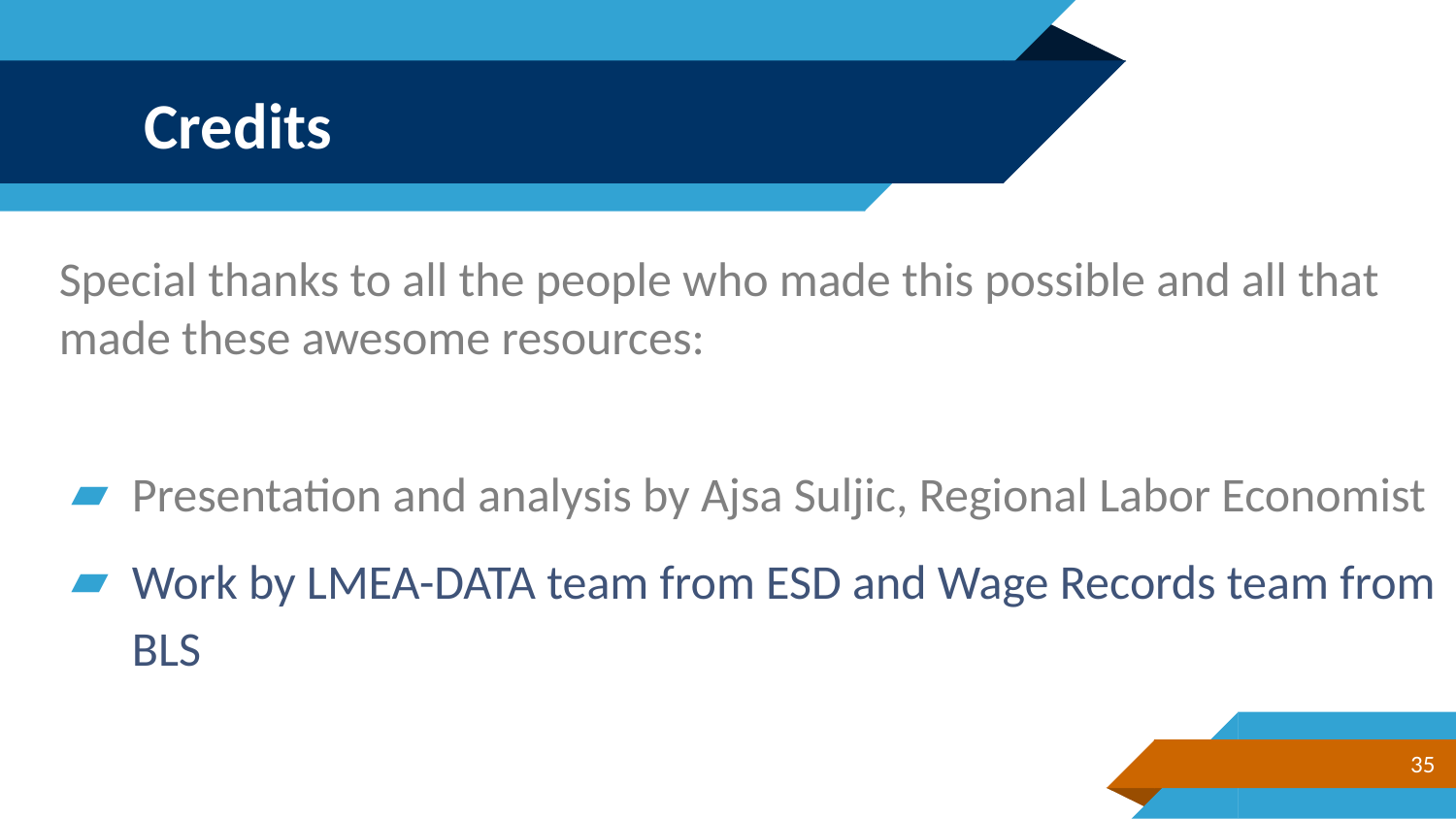

# Credits
Special thanks to all the people who made this possible and all that made these awesome resources:

Presentation and analysis by Ajsa Suljic, Regional Labor Economist
Work by LMEA-DATA team from ESD and Wage Records team from BLS
35